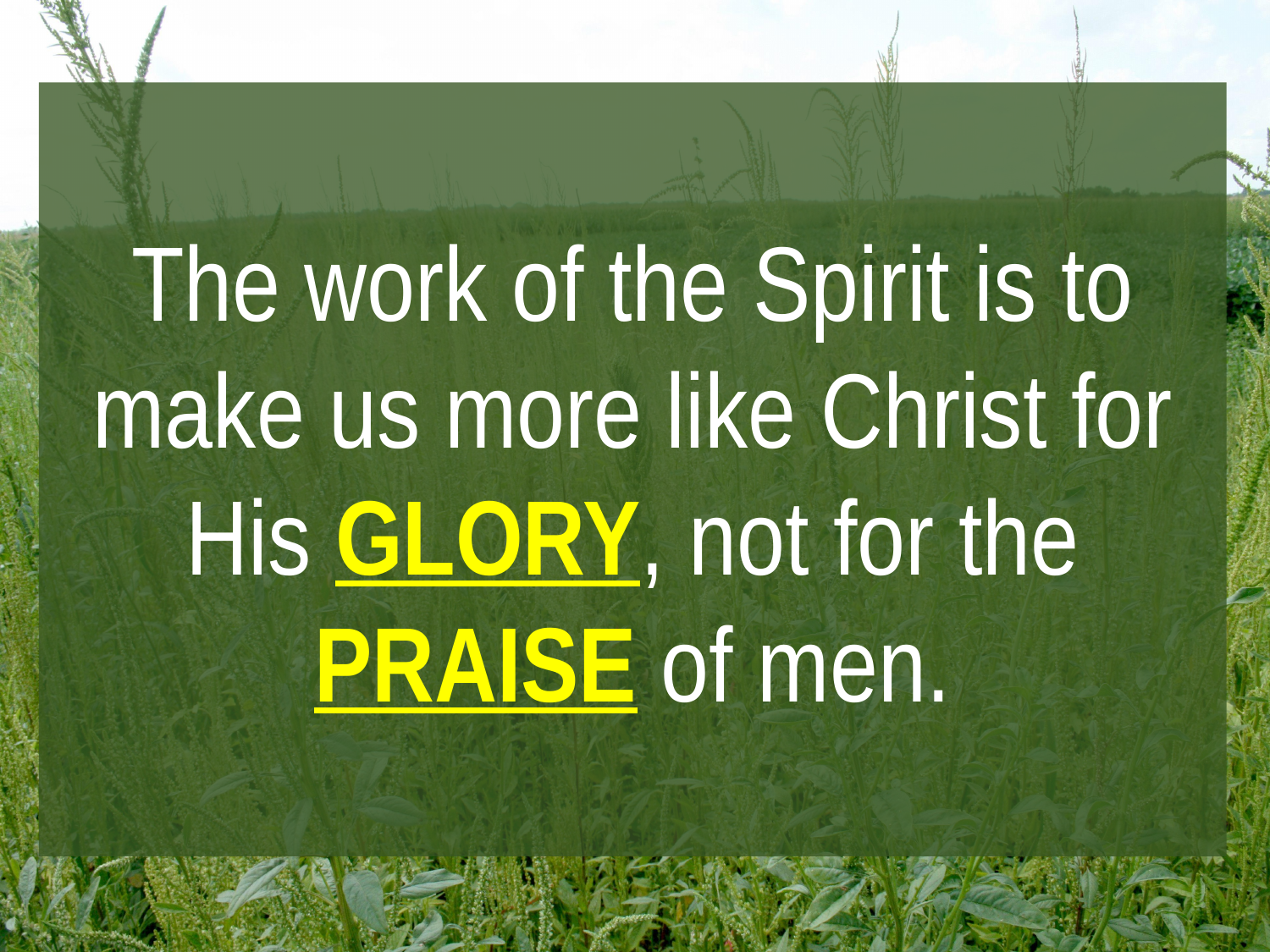

The work of the Spirit is to make us more like Christ for His GLORY, not for the PRAISE of men.